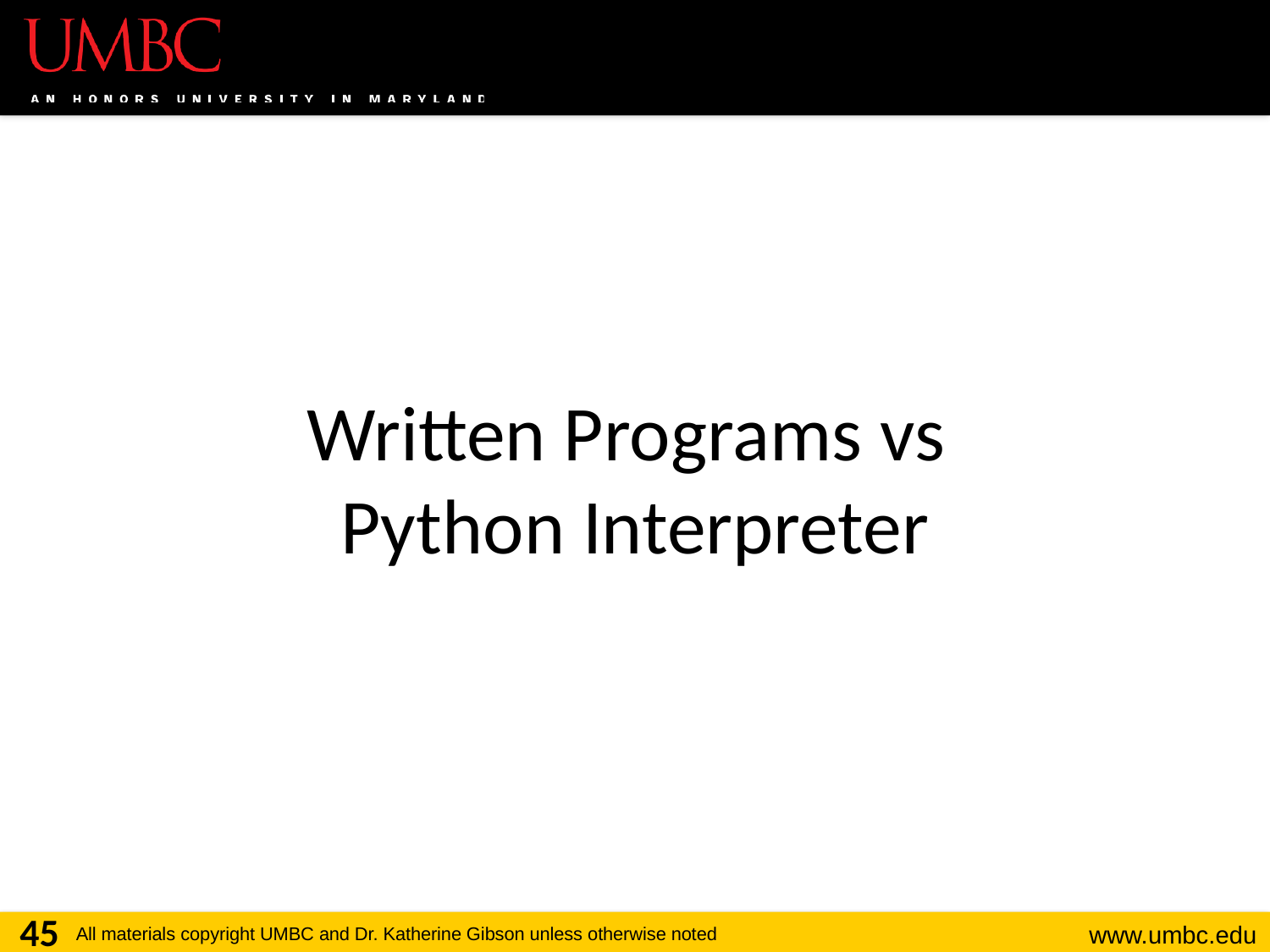

# Written Programs vs Python Interpreter
45